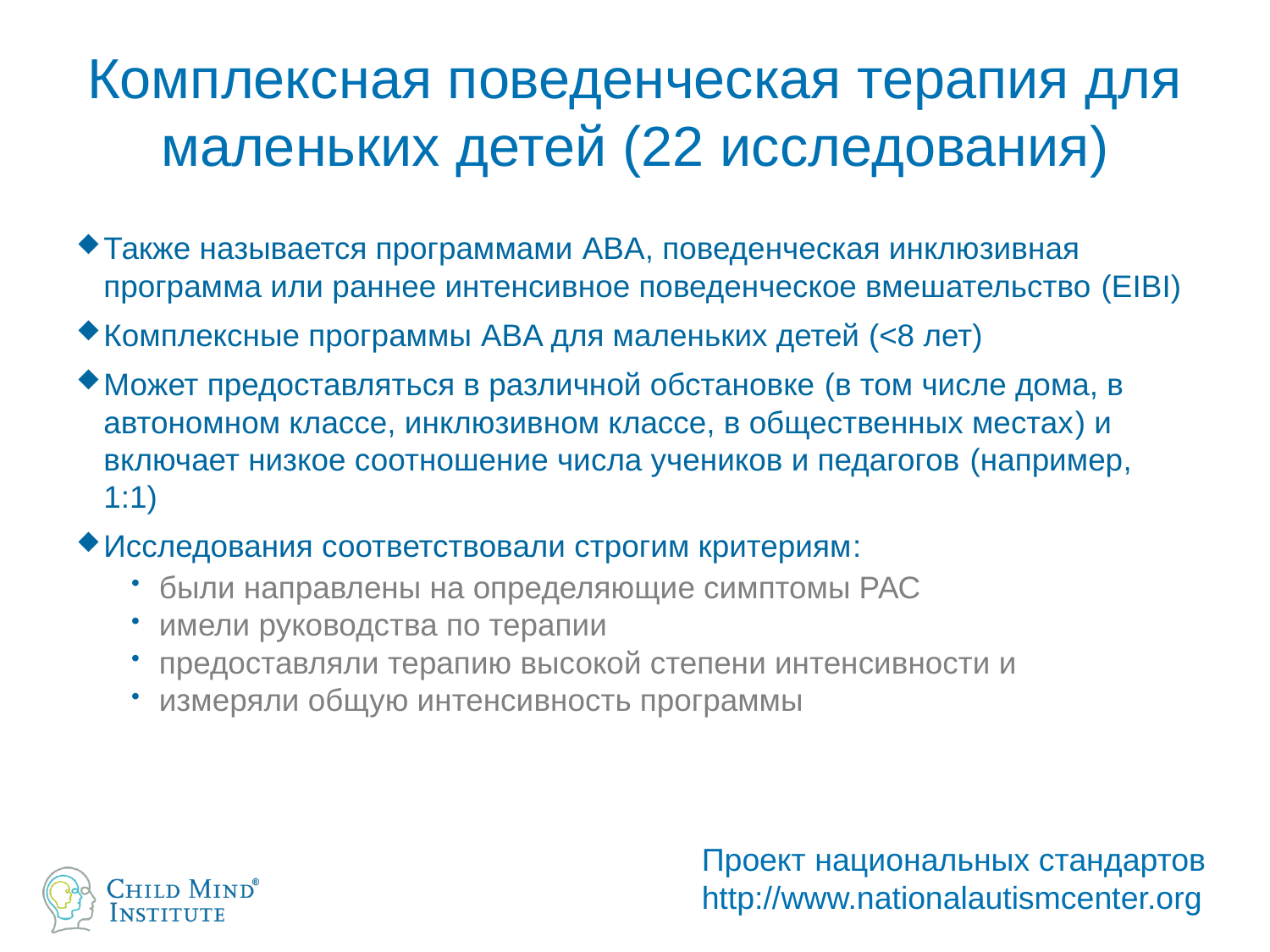

# Комплексная поведенческая терапия для маленьких детей (22 исследования)
Также называется программами ABA, поведенческая инклюзивная программа или раннее интенсивное поведенческое вмешательство (EIBI)
Комплексные программы ABA для маленьких детей (<8 лет)
Может предоставляться в различной обстановке (в том числе дома, в автономном классе, инклюзивном классе, в общественных местах) и включает низкое соотношение числа учеников и педагогов (например, 1:1)
Исследования соответствовали строгим критериям:
были направлены на определяющие симптомы РАС
имели руководства по терапии
предоставляли терапию высокой степени интенсивности и
измеряли общую интенсивность программы
Проект национальных стандартов
http://www.nationalautismcenter.org